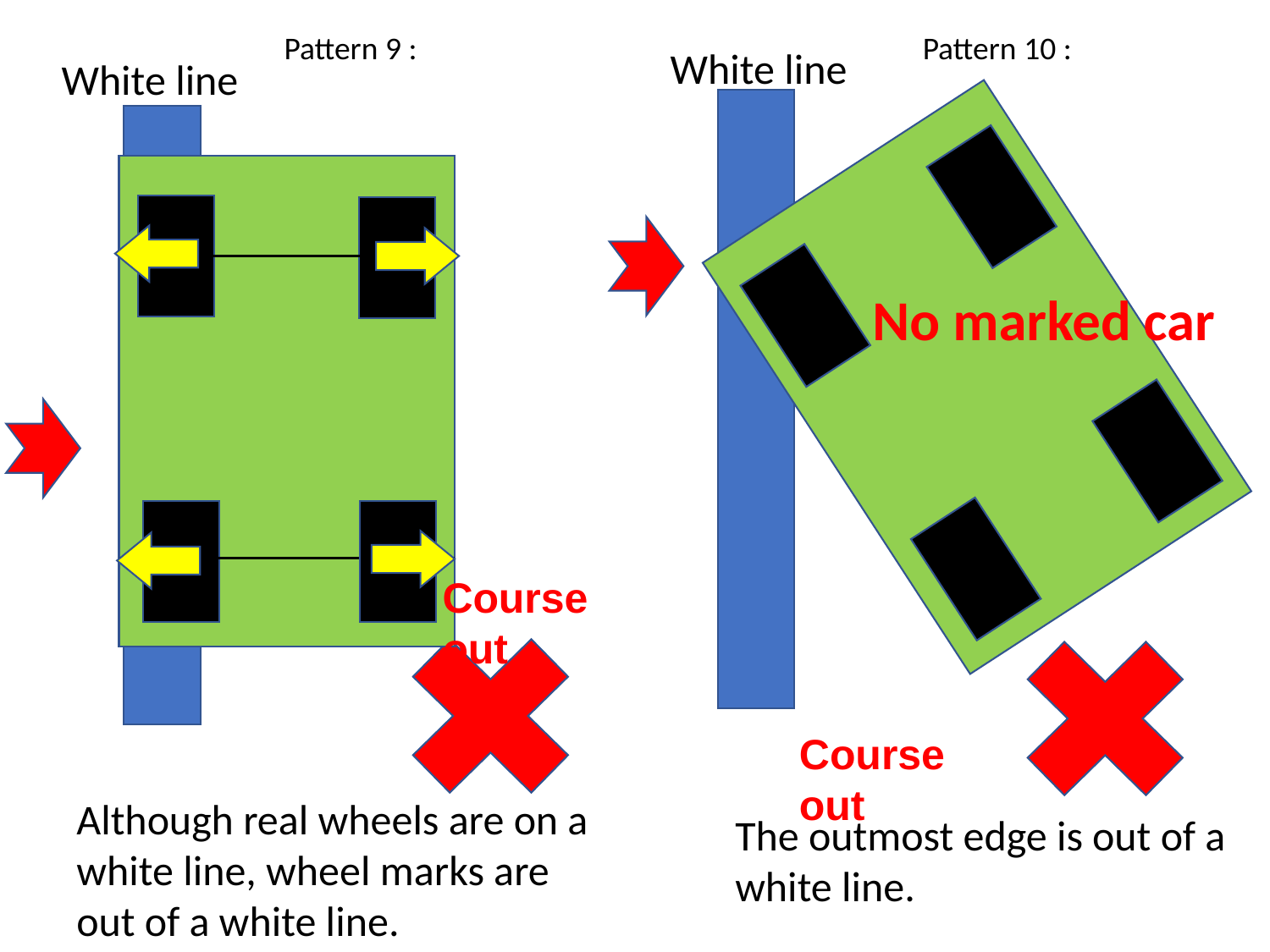

Pattern 9 :
Pattern 10 :
White line
White line

No marked car

Course out

Course out
Although real wheels are on a white line, wheel marks are out of a white line.
The outmost edge is out of a white line.